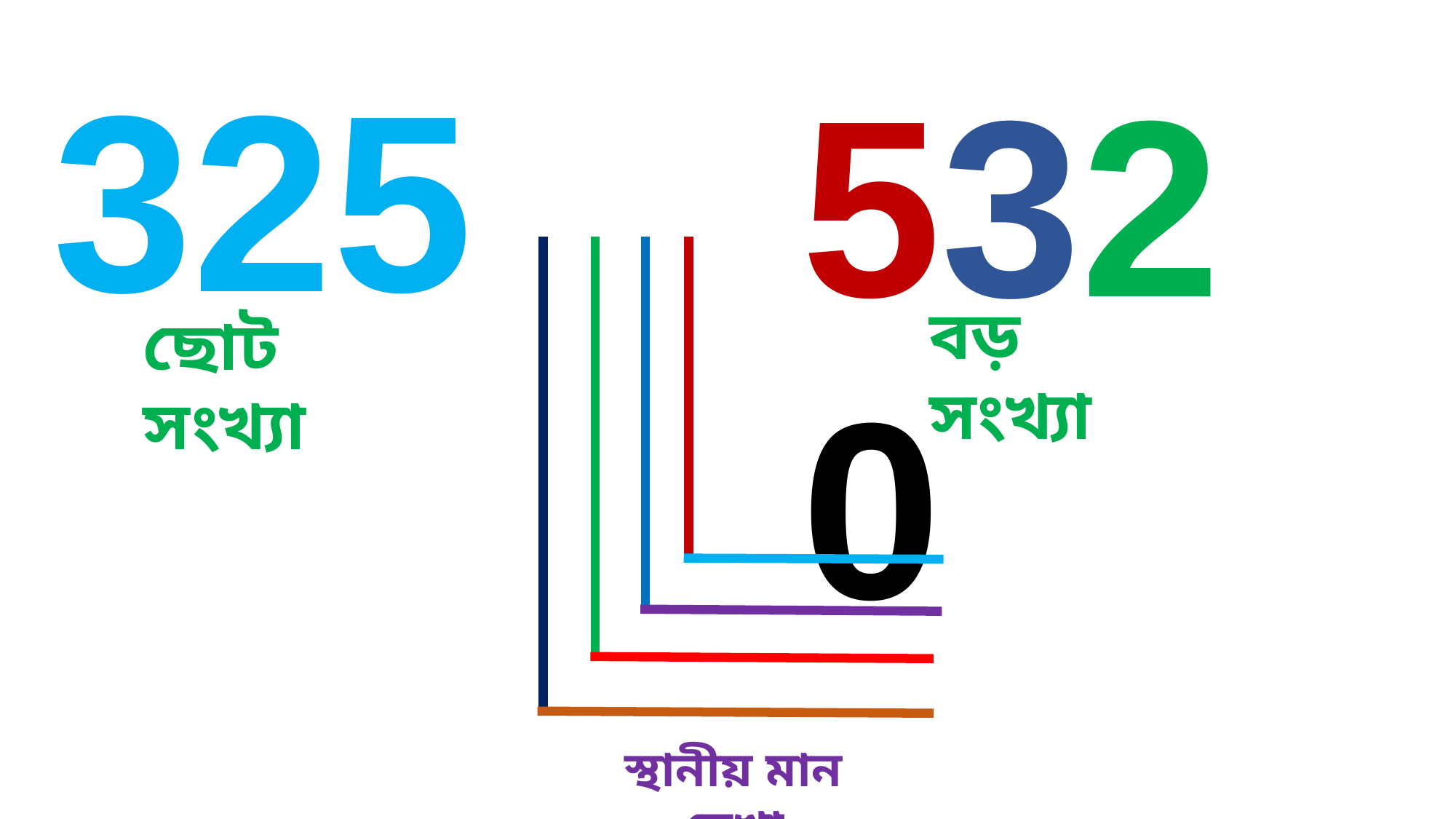

325
5320
বড় সংখ্যা
ছোট সংখ্যা
স্থানীয় মান রেখা